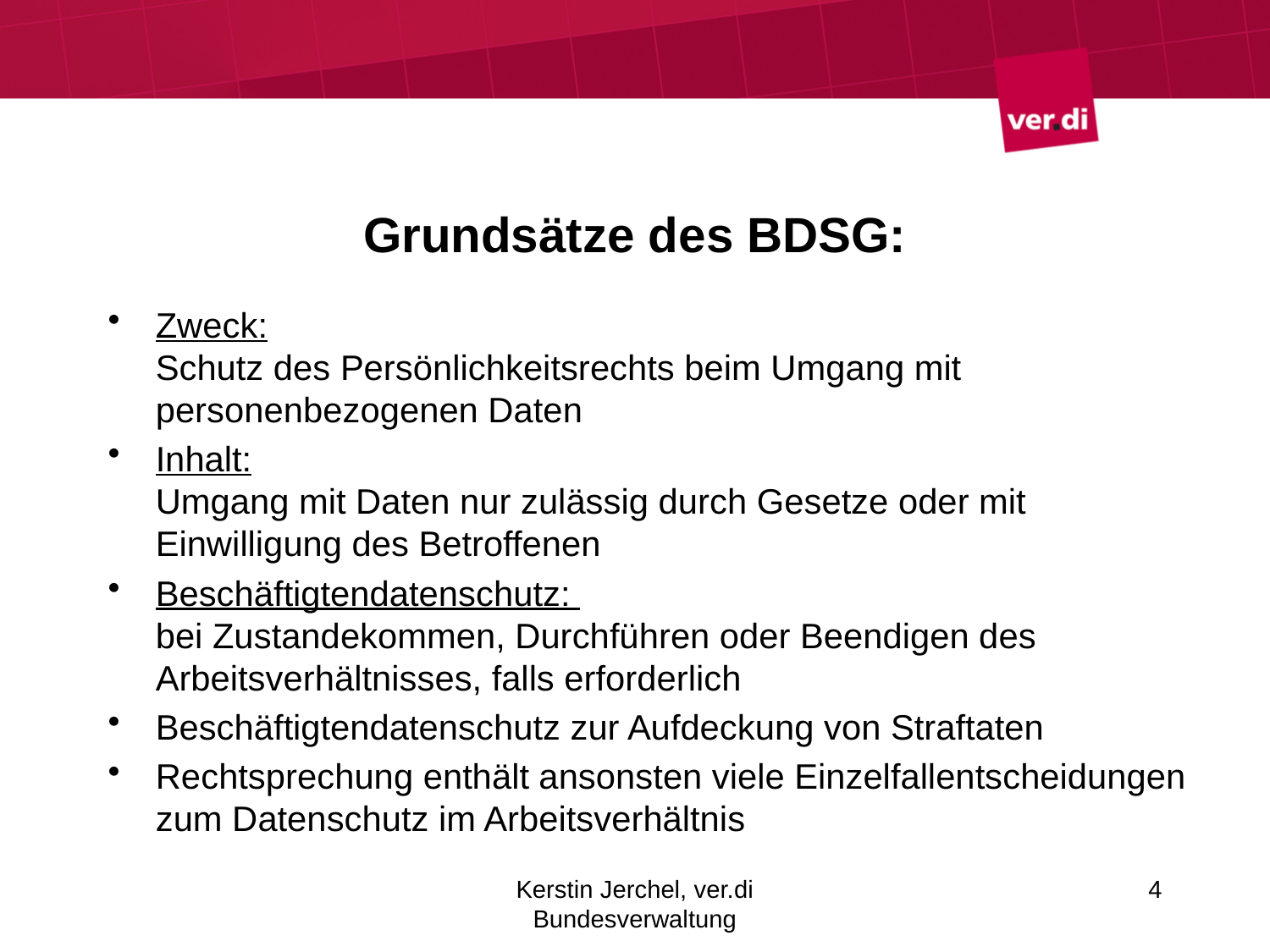

# Grundsätze des BDSG:
Zweck:
Schutz des Persönlichkeitsrechts beim Umgang mit personenbezogenen Daten
Inhalt:
Umgang mit Daten nur zulässig durch Gesetze oder mit Einwilligung des Betroffenen
Beschäftigtendatenschutz:
bei Zustandekommen, Durchführen oder Beendigen des Arbeitsverhältnisses, falls erforderlich
Beschäftigtendatenschutz zur Aufdeckung von Straftaten
Rechtsprechung enthält ansonsten viele Einzelfallentscheidungen zum Datenschutz im Arbeitsverhältnis

Kerstin Jerchel, ver.di Bundesverwaltung
4